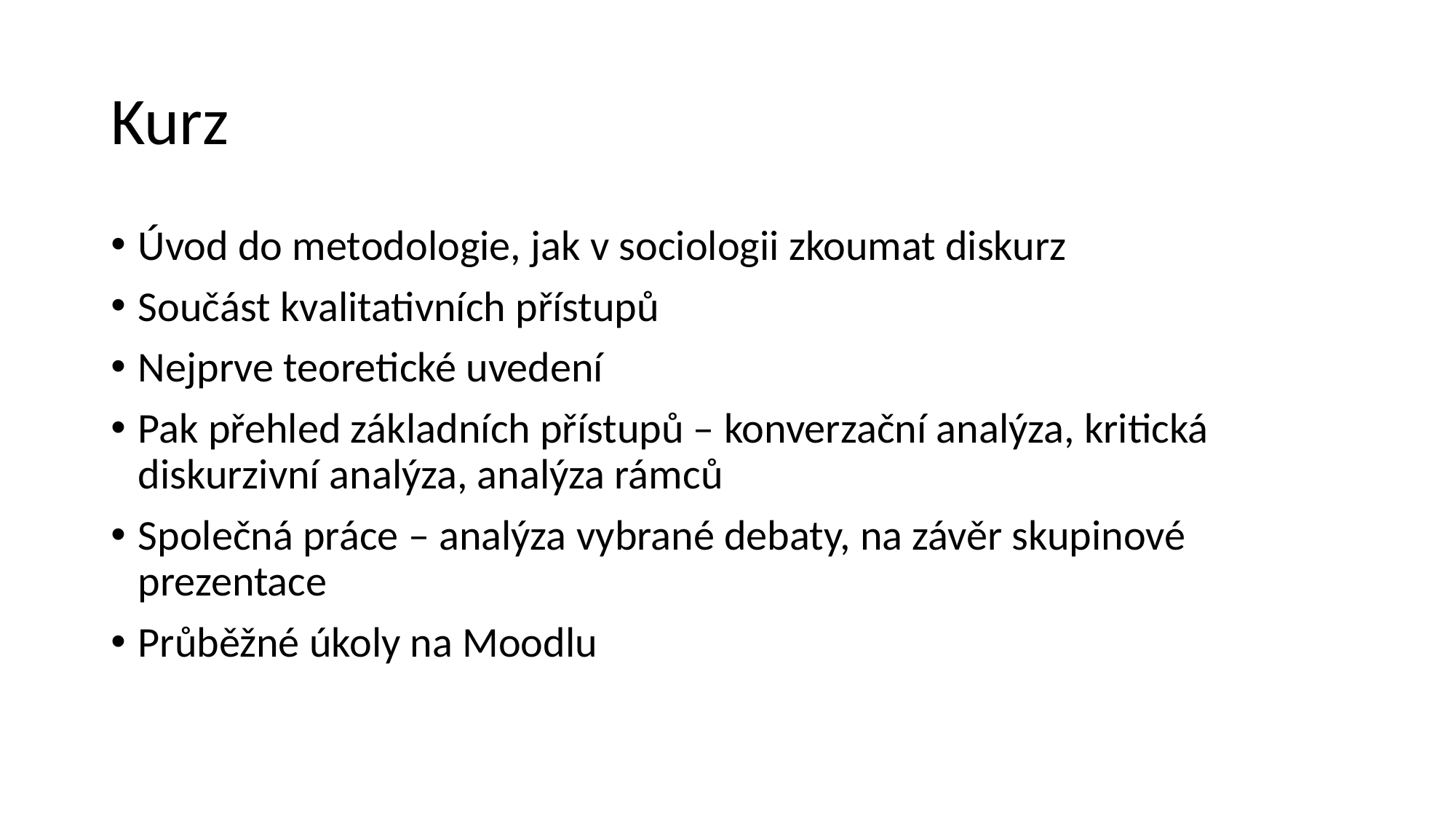

# Kurz
Úvod do metodologie, jak v sociologii zkoumat diskurz
Součást kvalitativních přístupů
Nejprve teoretické uvedení
Pak přehled základních přístupů – konverzační analýza, kritická diskurzivní analýza, analýza rámců
Společná práce – analýza vybrané debaty, na závěr skupinové prezentace
Průběžné úkoly na Moodlu